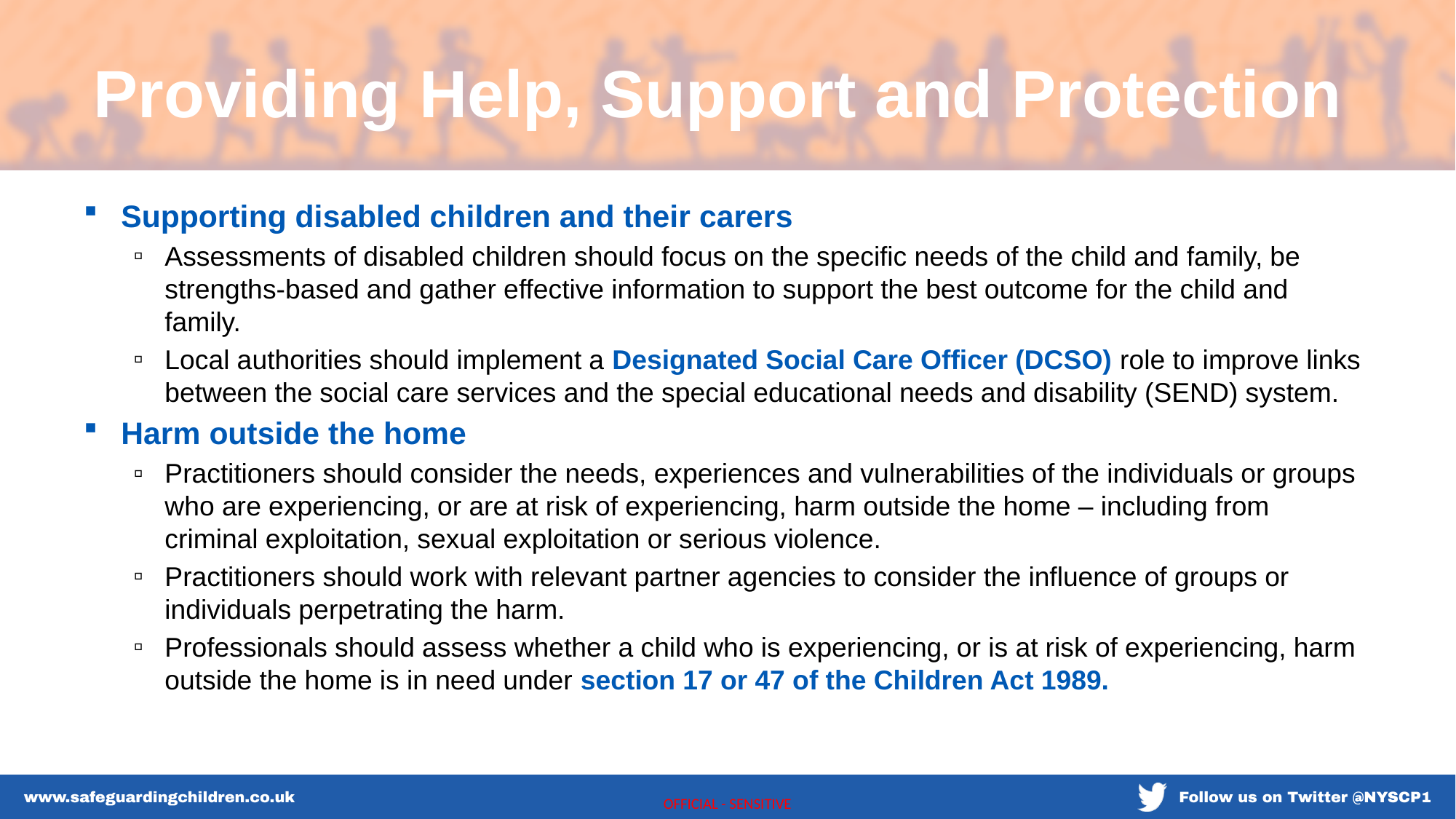

# Providing Help, Support and Protection
Supporting disabled children and their carers
Assessments of disabled children should focus on the specific needs of the child and family, be strengths-based and gather effective information to support the best outcome for the child and family.
Local authorities should implement a Designated Social Care Officer (DCSO) role to improve links between the social care services and the special educational needs and disability (SEND) system.
Harm outside the home
Practitioners should consider the needs, experiences and vulnerabilities of the individuals or groups who are experiencing, or are at risk of experiencing, harm outside the home – including from criminal exploitation, sexual exploitation or serious violence.
Practitioners should work with relevant partner agencies to consider the influence of groups or individuals perpetrating the harm.
Professionals should assess whether a child who is experiencing, or is at risk of experiencing, harm outside the home is in need under section 17 or 47 of the Children Act 1989.